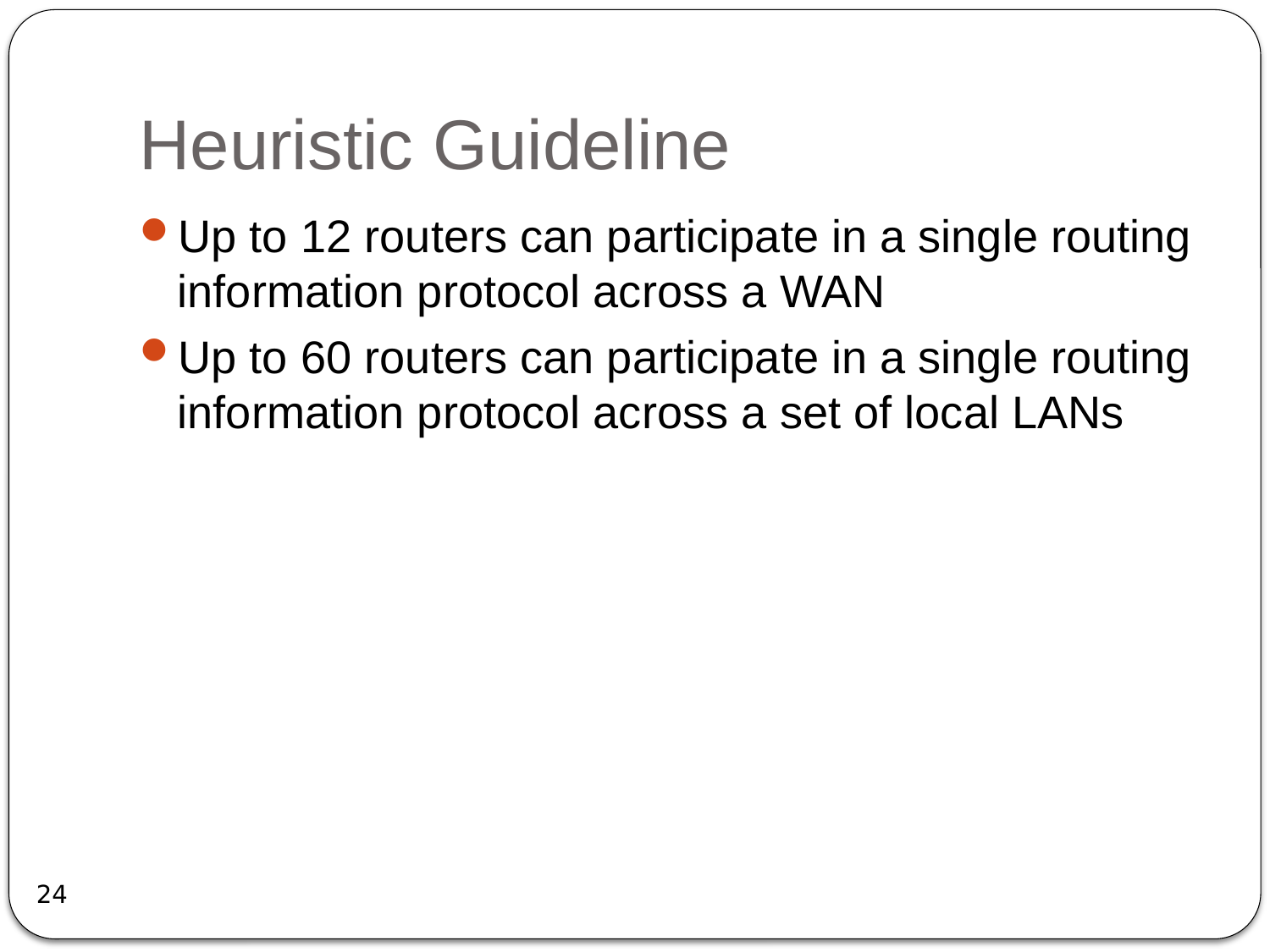

# Heuristic Guideline
Up to 12 routers can participate in a single routing information protocol across a WAN
Up to 60 routers can participate in a single routing information protocol across a set of local LANs
24